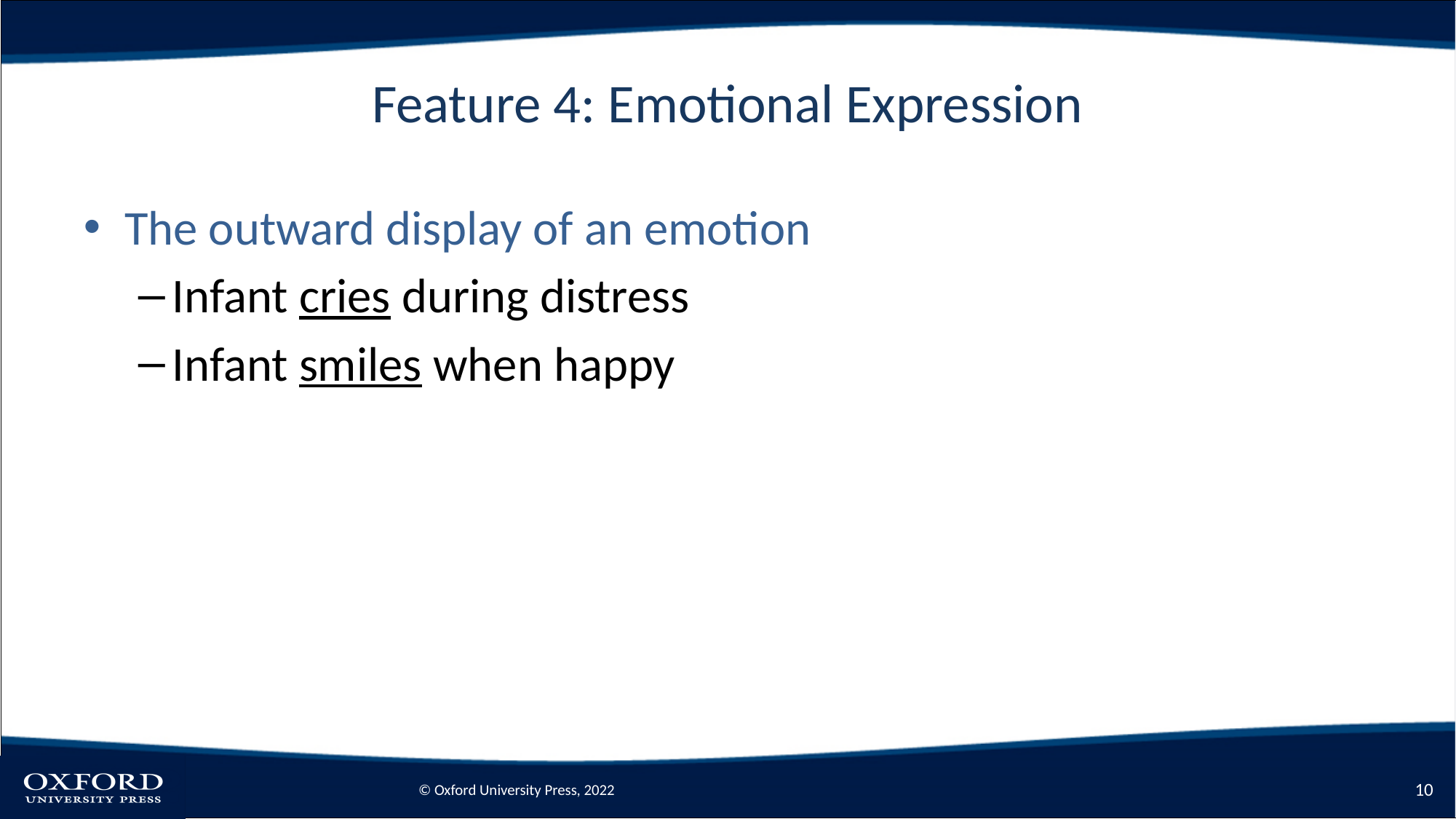

# Feature 4: Emotional Expression
The outward display of an emotion
Infant cries during distress
Infant smiles when happy